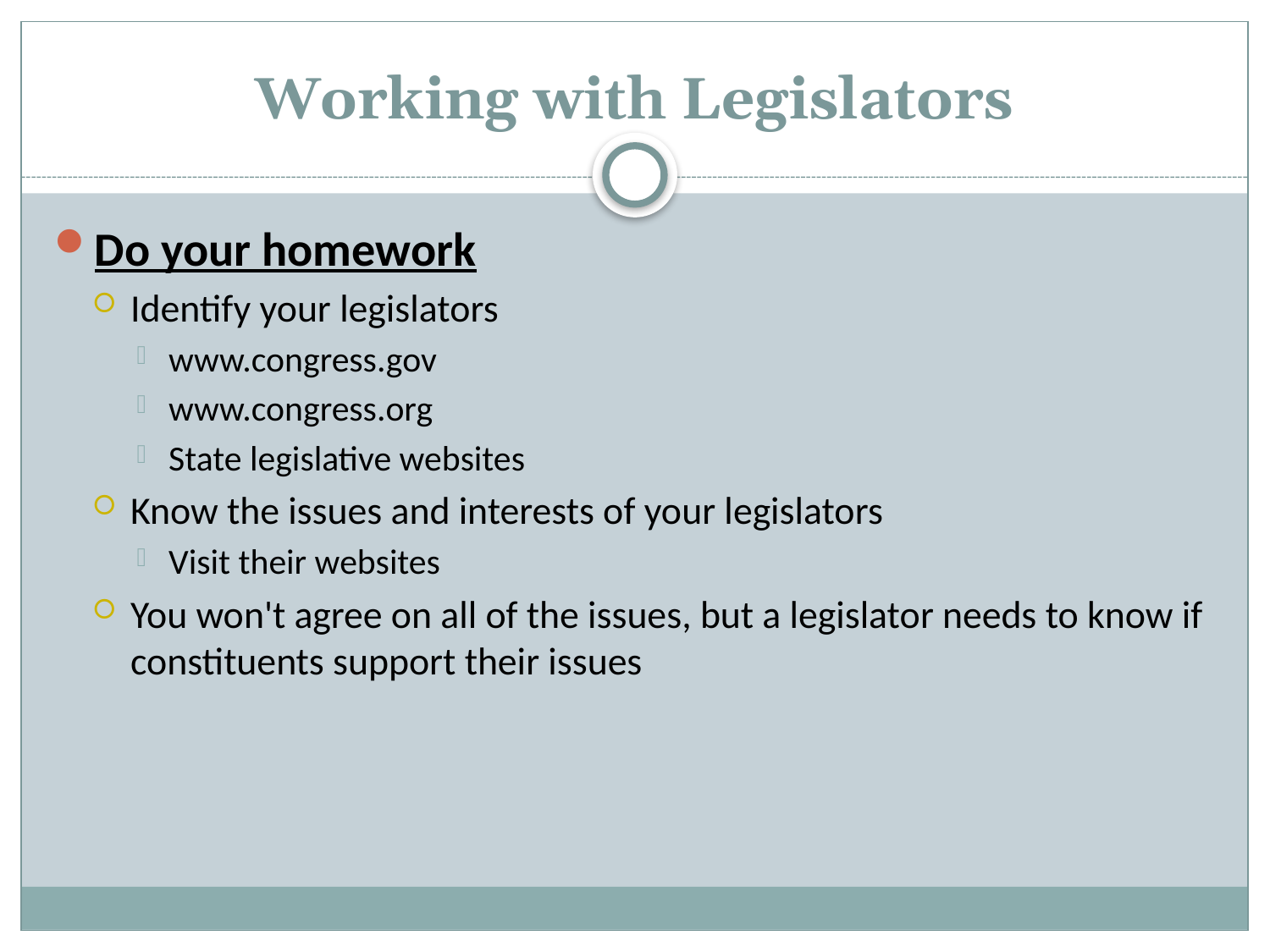

# Working with Legislators
Do your homework
Identify your legislators
www.congress.gov
www.congress.org
State legislative websites
Know the issues and interests of your legislators
Visit their websites
You won't agree on all of the issues, but a legislator needs to know if constituents support their issues